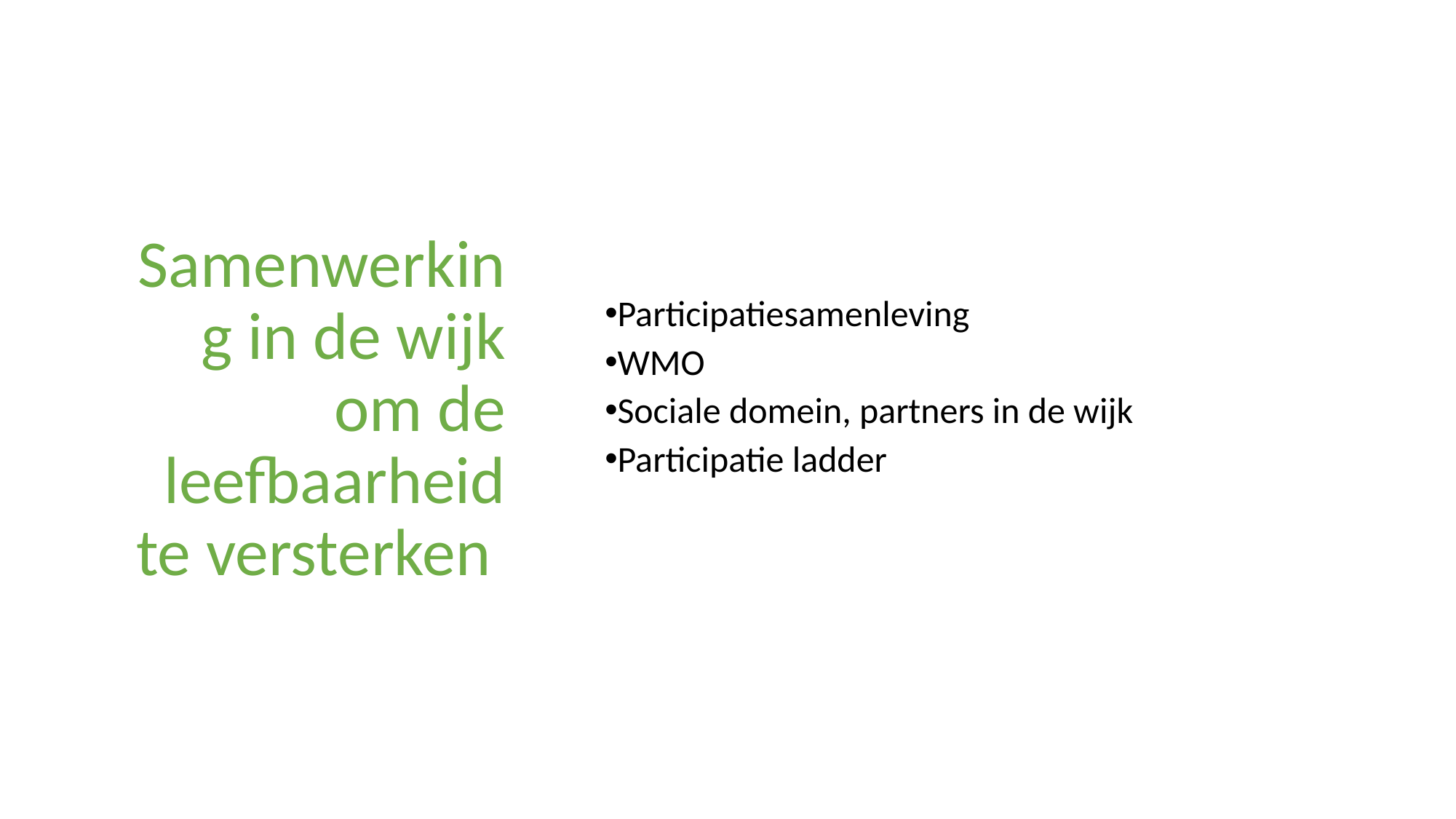

Samenwerking in de wijk om de leefbaarheid te versterken

Participatiesamenleving
WMO
Sociale domein, partners in de wijk
Participatie ladder